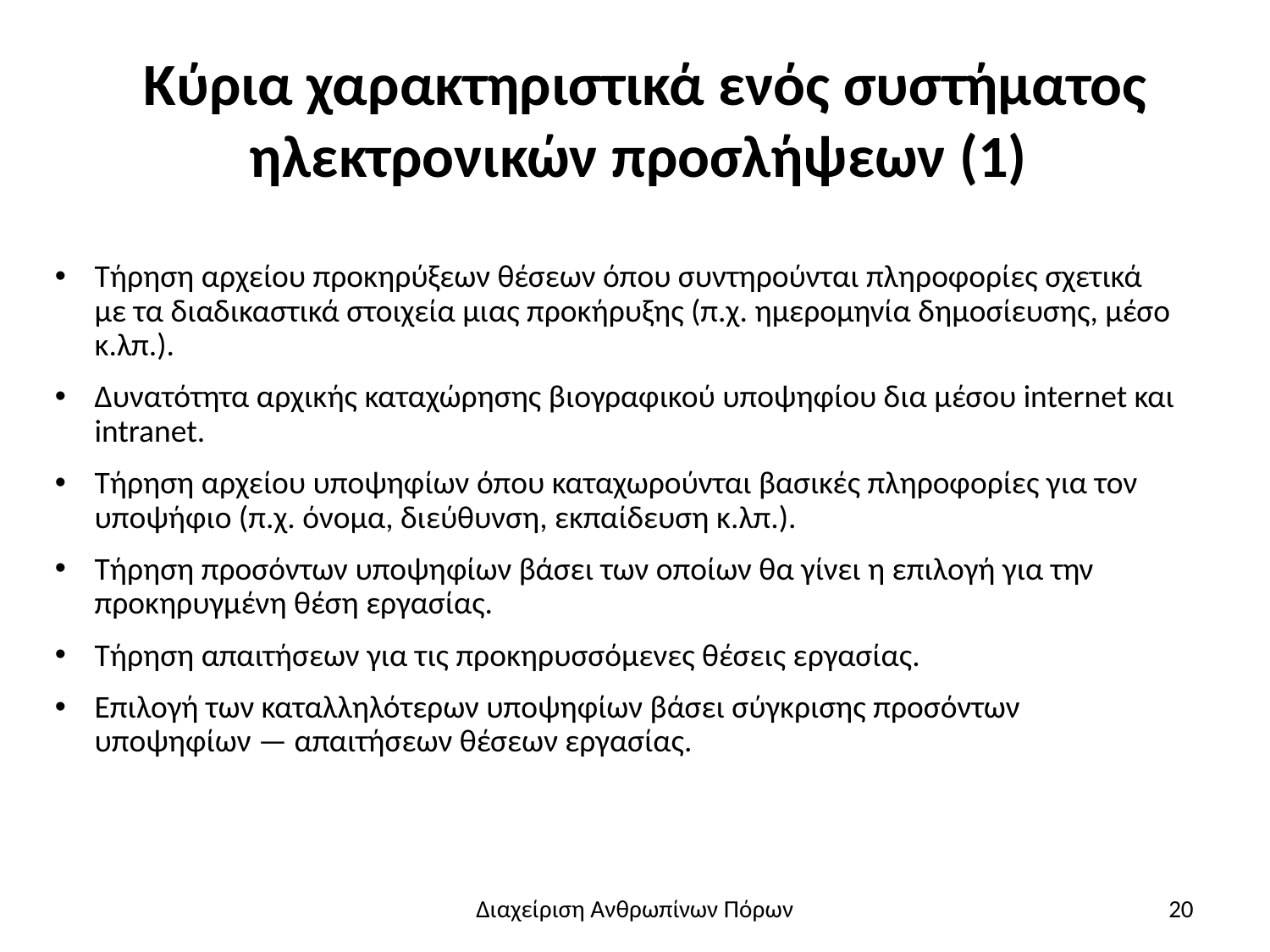

# Κύρια χαρακτηριστικά ενός συστήματος ηλεκτρονικών προσλήψεων (1)
Τήρηση αρχείου προκηρύξεων θέσεων όπου συντηρούνται πληροφορίες σχετικά µε τα διαδικαστικά στοιχεία µιας προκήρυξης (π.χ. ημερομηνία δηµοσίευσης, µέσο κ.λπ.).
Δυνατότητα αρχικής καταχώρησης βιογραφικού υποψηφίου δια µέσου internet και intranet.
Τήρηση αρχείου υποψηφίων όπου καταχωρούνται βασικές πληροφορίες για τον υποψήφιο (π.χ. όνοµα, διεύθυνση, εκπαίδευση κ.λπ.).
Τήρηση προσόντων υποψηφίων βάσει των οποίων θα γίνει η επιλογή για την προκηρυγµένη θέση εργασίας.
Τήρηση απαιτήσεων για τις προκηρυσσόµενες θέσεις εργασίας.
Επιλογή των καταλληλότερων υποψηφίων βάσει σύγκρισης προσόντων υποψηφίων — απαιτήσεων θέσεων εργασίας.
Διαχείριση Ανθρωπίνων Πόρων
20